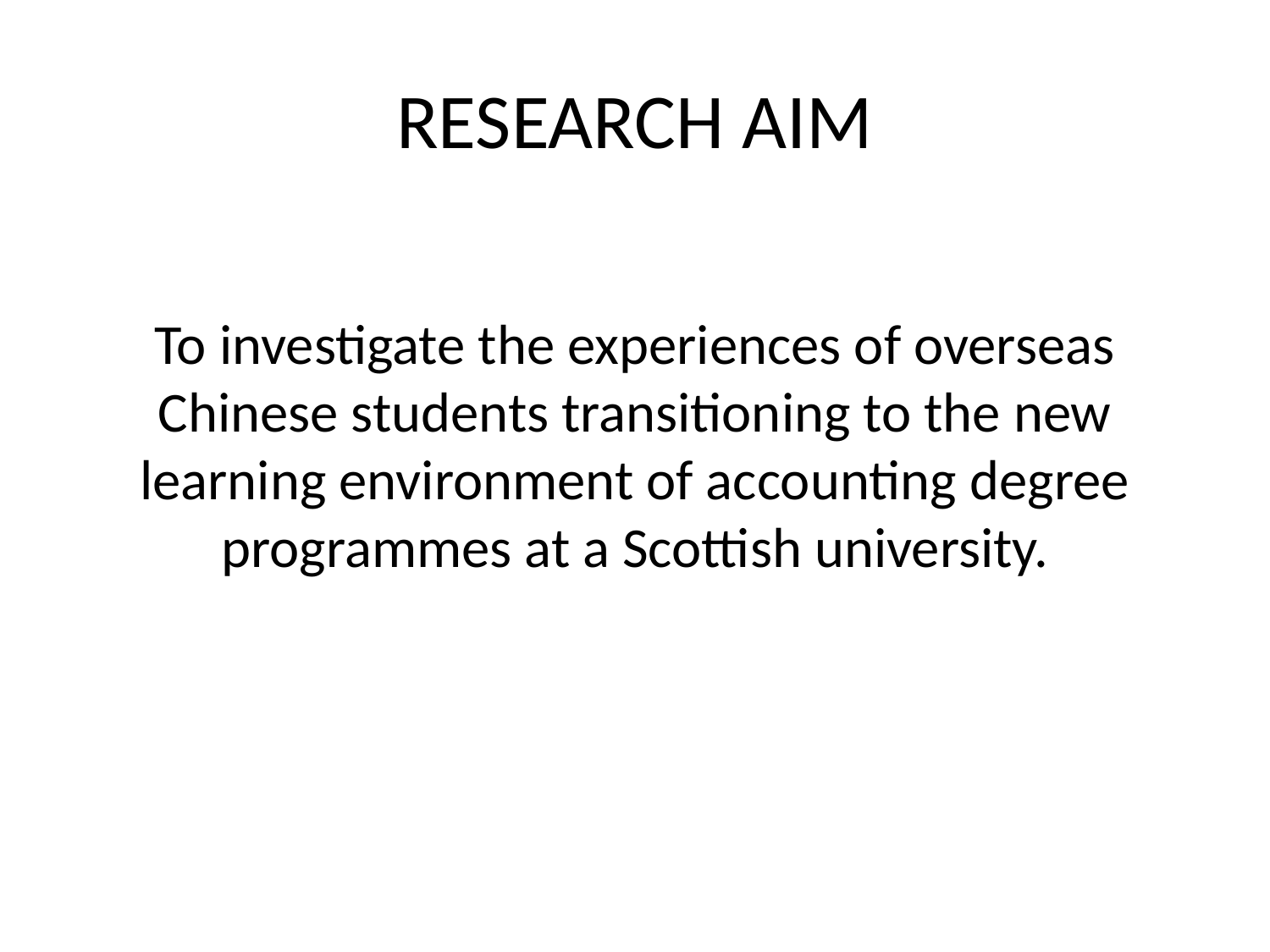

# RESEARCH AIM

To investigate the experiences of overseas Chinese students transitioning to the new learning environment of accounting degree programmes at a Scottish university.